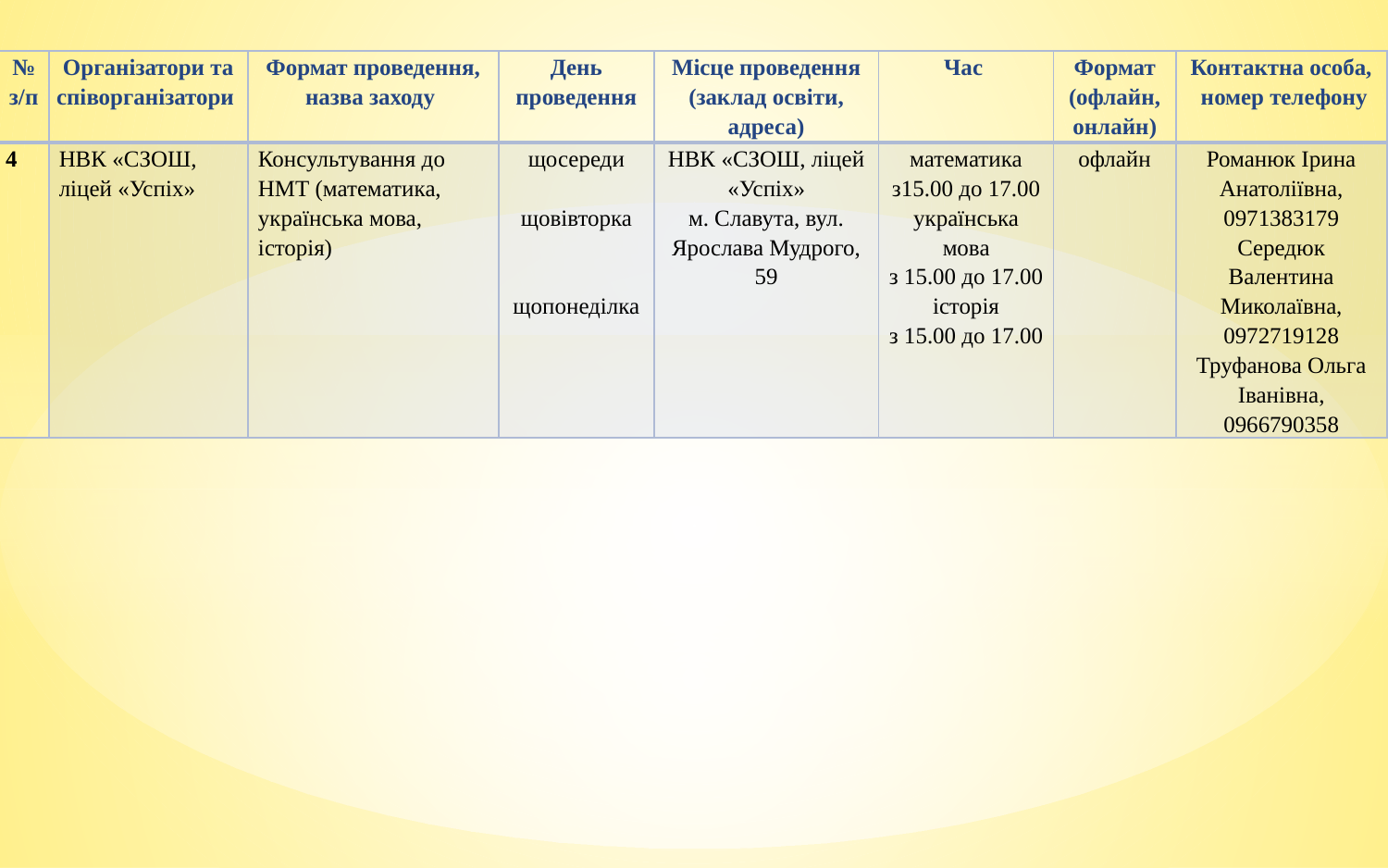

| № з/п | Організатори та співорганізатори | Формат проведення, назва заходу | День проведення | Місце проведення (заклад освіти, адреса) | Час | Формат (офлайн, онлайн) | Контактна особа, номер телефону |
| --- | --- | --- | --- | --- | --- | --- | --- |
| 4 | НВК «СЗОШ, ліцей «Успіх» | Консультування до НМТ (математика, українська мова, історія) | щосереди щовівторка щопонеділка | НВК «СЗОШ, ліцей «Успіх» м. Славута, вул. Ярослава Мудрого, 59 | математика з15.00 до 17.00 українська мова з 15.00 до 17.00 історія з 15.00 до 17.00 | офлайн | Романюк Ірина Анатоліївна, 0971383179 Середюк Валентина Миколаївна, 0972719128 Труфанова Ольга Іванівна, 0966790358 |